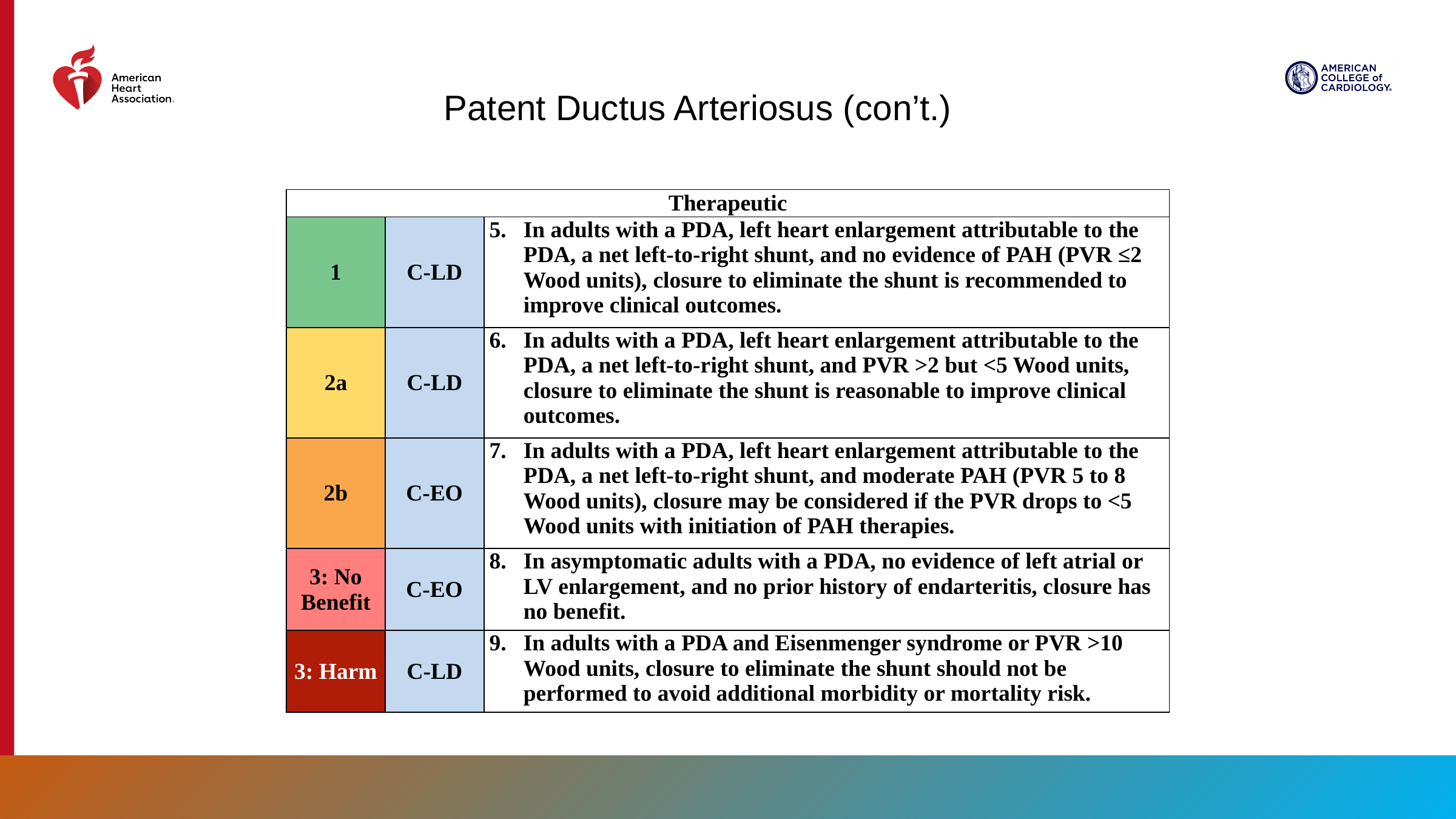

Patent Ductus Arteriosus (con’t.)
| Therapeutic |  |  |
| --- | --- | --- |
| 1 | C-LD | In adults with a PDA, left heart enlargement attributable to the PDA, a net left-to-right shunt, and no evidence of PAH (PVR ≤2 Wood units), closure to eliminate the shunt is recommended to improve clinical outcomes. |
| 2a | C-LD | In adults with a PDA, left heart enlargement attributable to the PDA, a net left-to-right shunt, and PVR >2 but <5 Wood units, closure to eliminate the shunt is reasonable to improve clinical outcomes. |
| 2b | C-EO | In adults with a PDA, left heart enlargement attributable to the PDA, a net left-to-right shunt, and moderate PAH (PVR 5 to 8 Wood units), closure may be considered if the PVR drops to <5 Wood units with initiation of PAH therapies. |
| 3: No Benefit | C-EO | In asymptomatic adults with a PDA, no evidence of left atrial or LV enlargement, and no prior history of endarteritis, closure has no benefit. |
| 3: Harm | C-LD | In adults with a PDA and Eisenmenger syndrome or PVR >10 Wood units, closure to eliminate the shunt should not be performed to avoid additional morbidity or mortality risk. |